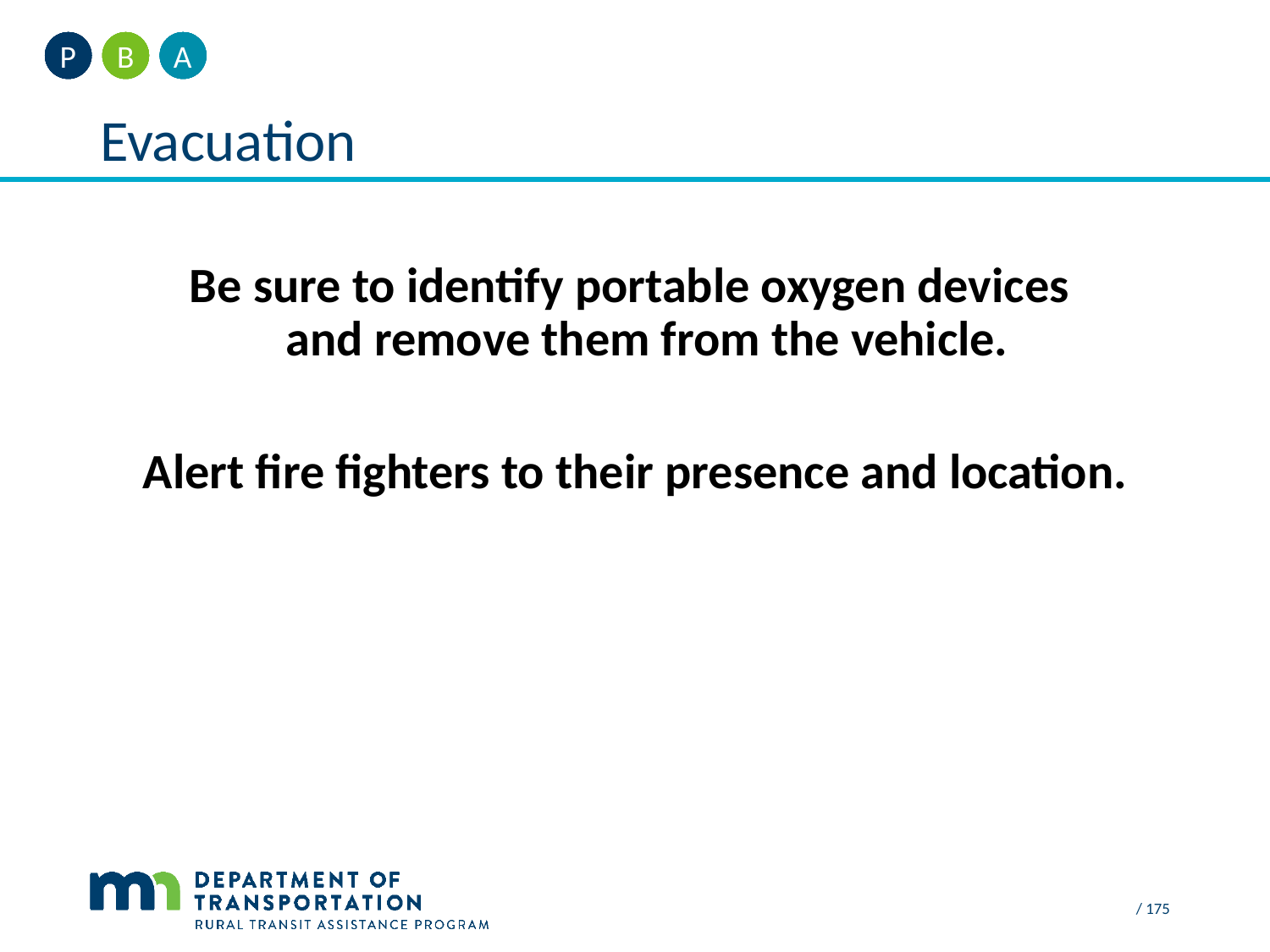

A
B
P

# Evacuation
Be sure to identify portable oxygen devices
and remove them from the vehicle.

Alert fire fighters to their presence and location.

 / 175